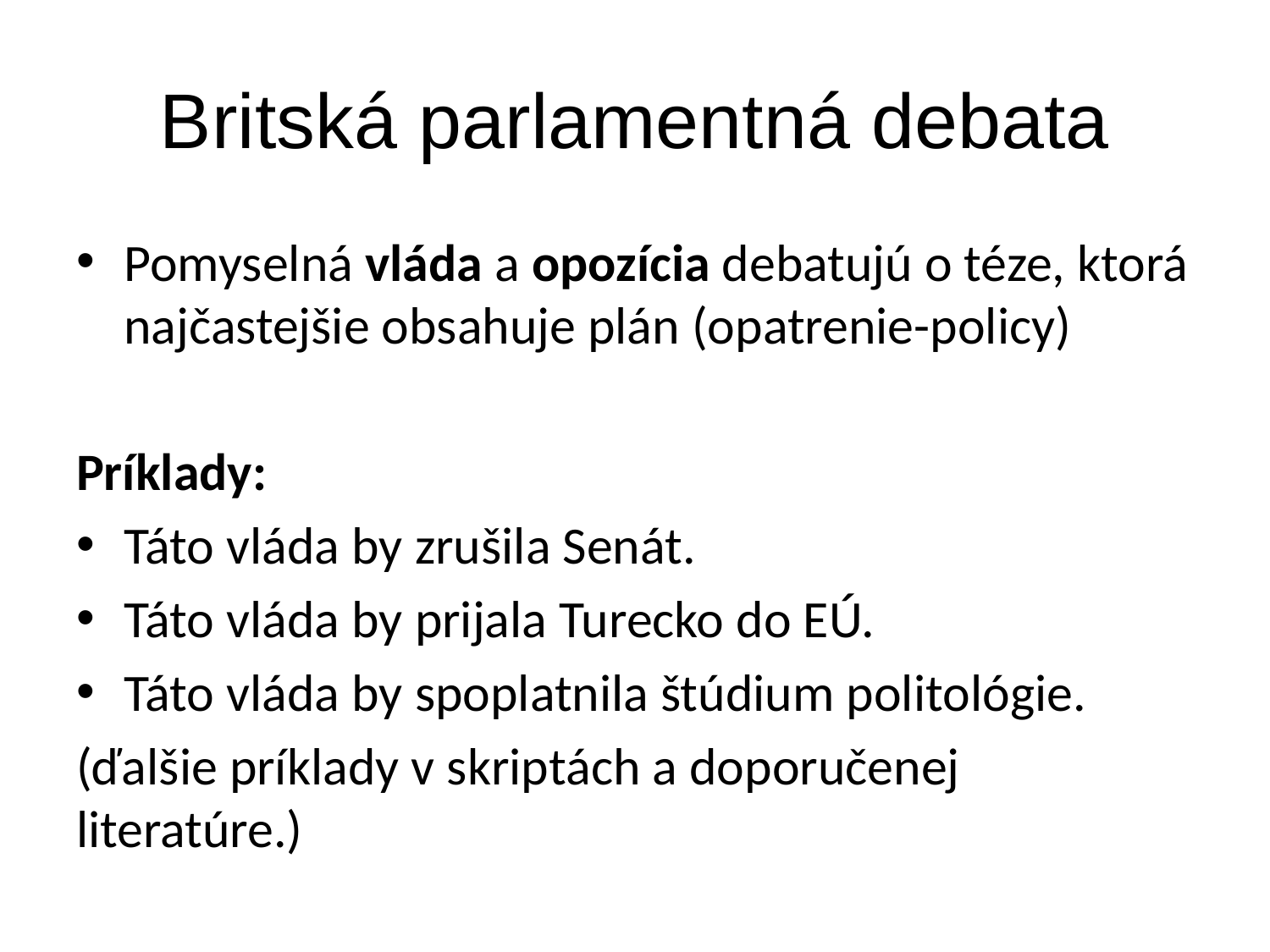

# Britská parlamentná debata
Pomyselná vláda a opozícia debatujú o téze, ktorá najčastejšie obsahuje plán (opatrenie-policy)

Príklady:
Táto vláda by zrušila Senát.
Táto vláda by prijala Turecko do EÚ.
Táto vláda by spoplatnila štúdium politológie.
(ďalšie príklady v skriptách a doporučenej literatúre.)